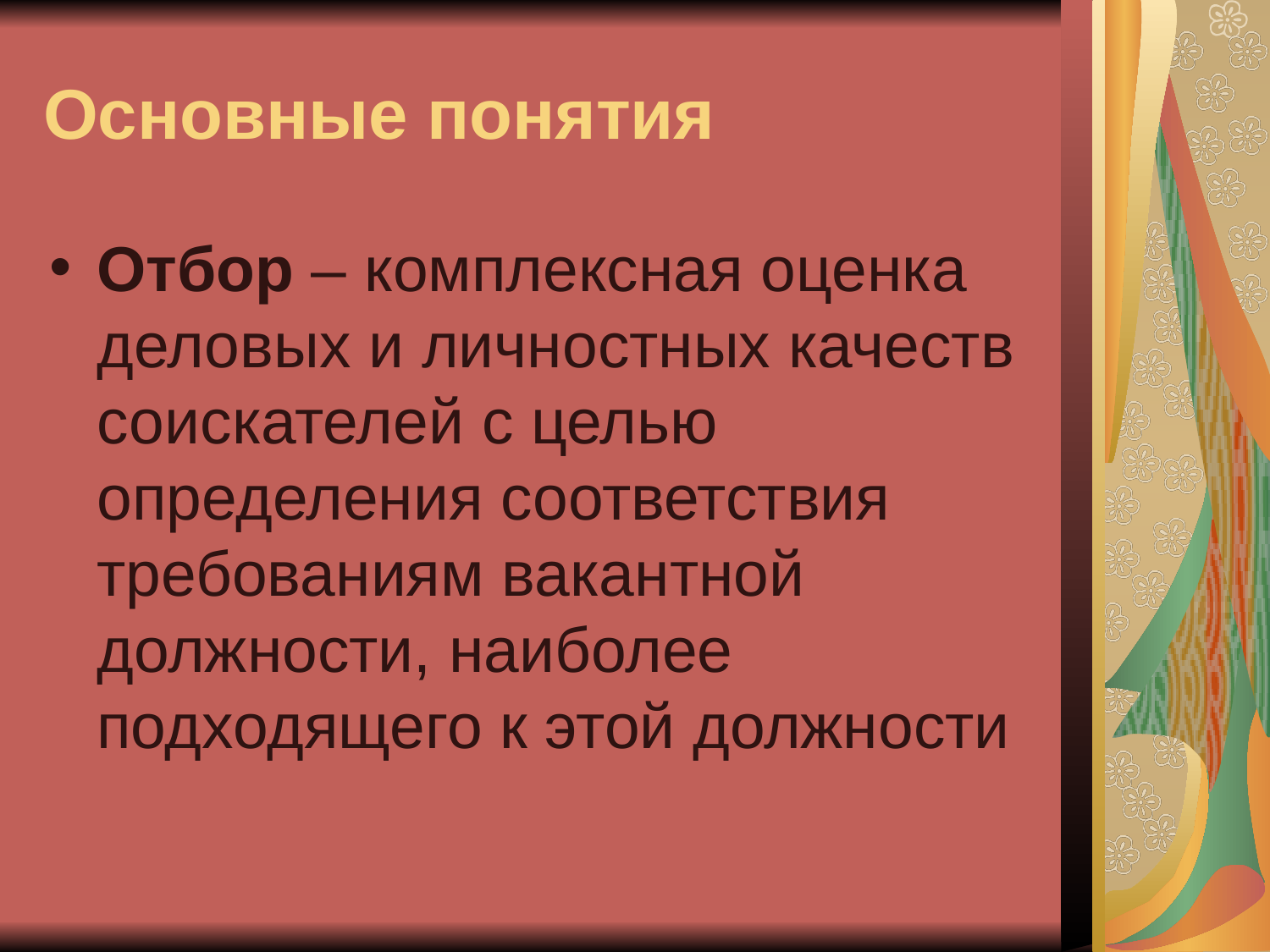

# Основные понятия
Отбор – комплексная оценка деловых и личностных качеств соискателей с целью определения соответствия требованиям вакантной должности, наиболее подходящего к этой должности